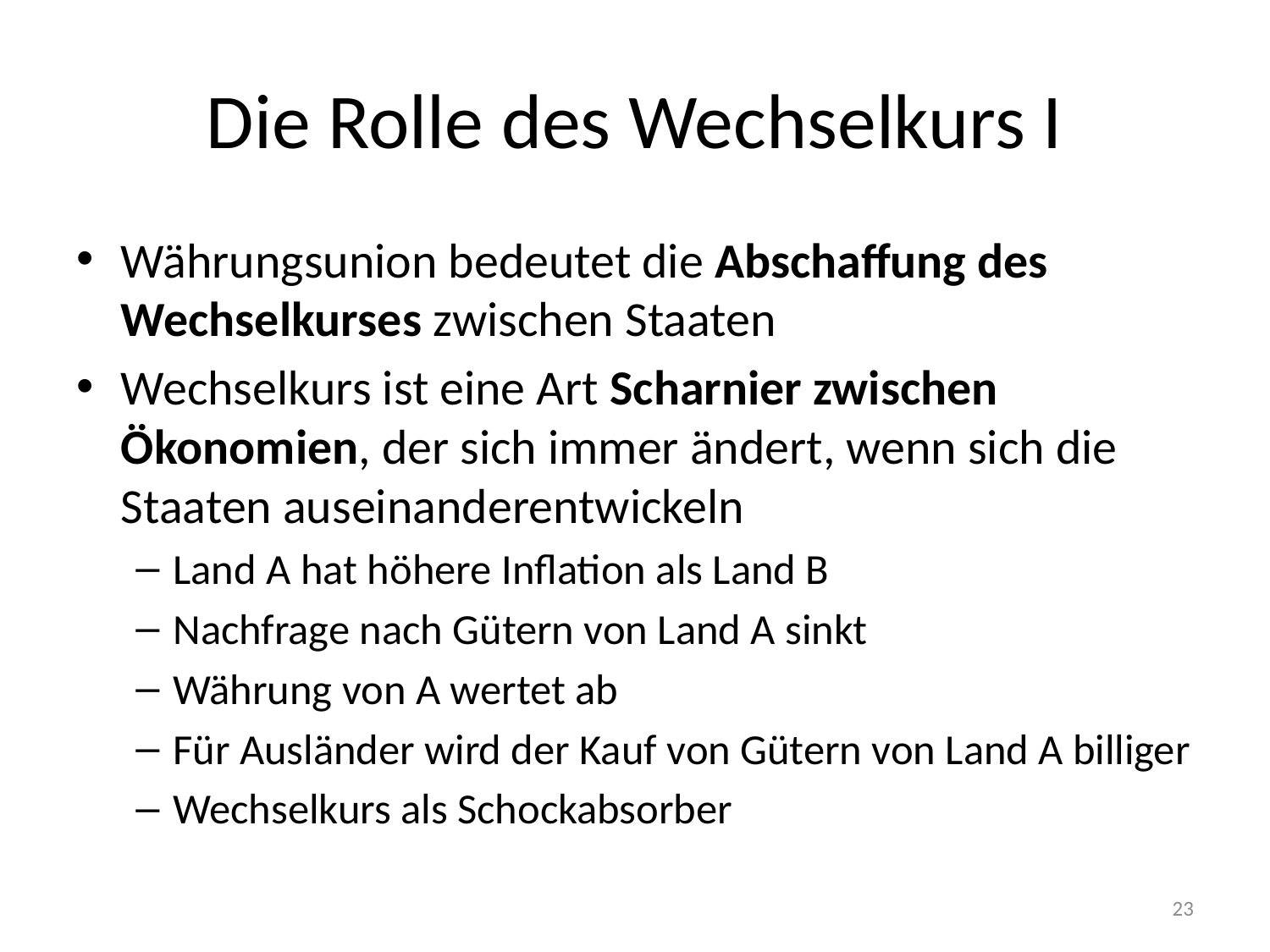

# Die Rolle des Wechselkurs I
Währungsunion bedeutet die Abschaffung des Wechselkurses zwischen Staaten
Wechselkurs ist eine Art Scharnier zwischen Ökonomien, der sich immer ändert, wenn sich die Staaten auseinanderentwickeln
Land A hat höhere Inflation als Land B
Nachfrage nach Gütern von Land A sinkt
Währung von A wertet ab
Für Ausländer wird der Kauf von Gütern von Land A billiger
Wechselkurs als Schockabsorber
23